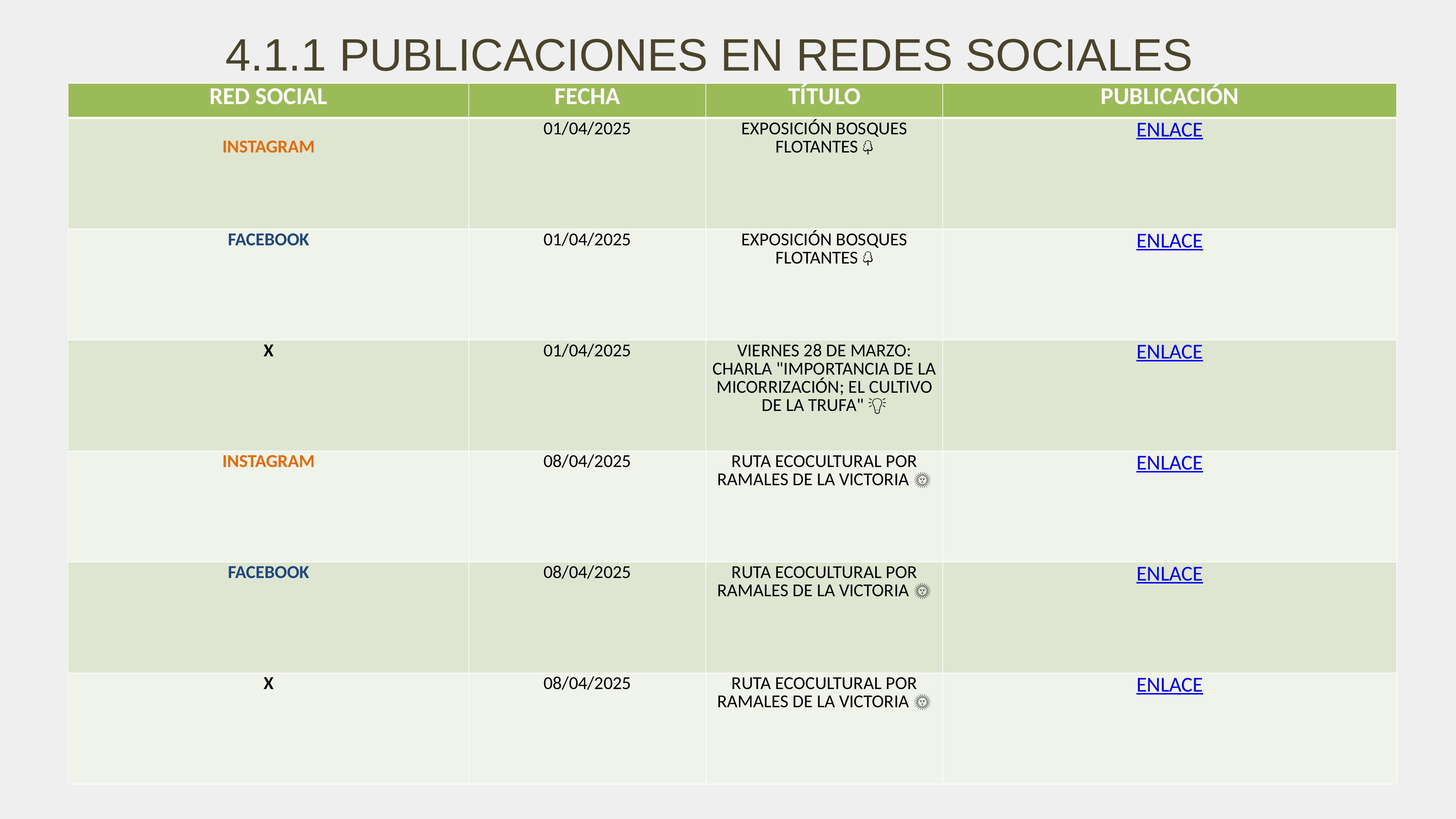

4.1.1 PUBLICACIONES EN REDES SOCIALES
| RED SOCIAL | FECHA | TÍTULO | PUBLICACIÓN |
| --- | --- | --- | --- |
| INSTAGRAM | 01/04/2025 | EXPOSICIÓN BOSQUES FLOTANTES 🌳 | ENLACE |
| FACEBOOK | 01/04/2025 | EXPOSICIÓN BOSQUES FLOTANTES 🌳 | ENLACE |
| X | 01/04/2025 | VIERNES 28 DE MARZO: CHARLA "IMPORTANCIA DE LA MICORRIZACIÓN; EL CULTIVO DE LA TRUFA" 💡 | ENLACE |
| INSTAGRAM | 08/04/2025 | RUTA ECOCULTURAL POR RAMALES DE LA VICTORIA 🌞 | ENLACE |
| FACEBOOK | 08/04/2025 | RUTA ECOCULTURAL POR RAMALES DE LA VICTORIA 🌞 | ENLACE |
| X | 08/04/2025 | RUTA ECOCULTURAL POR RAMALES DE LA VICTORIA 🌞 | ENLACE |